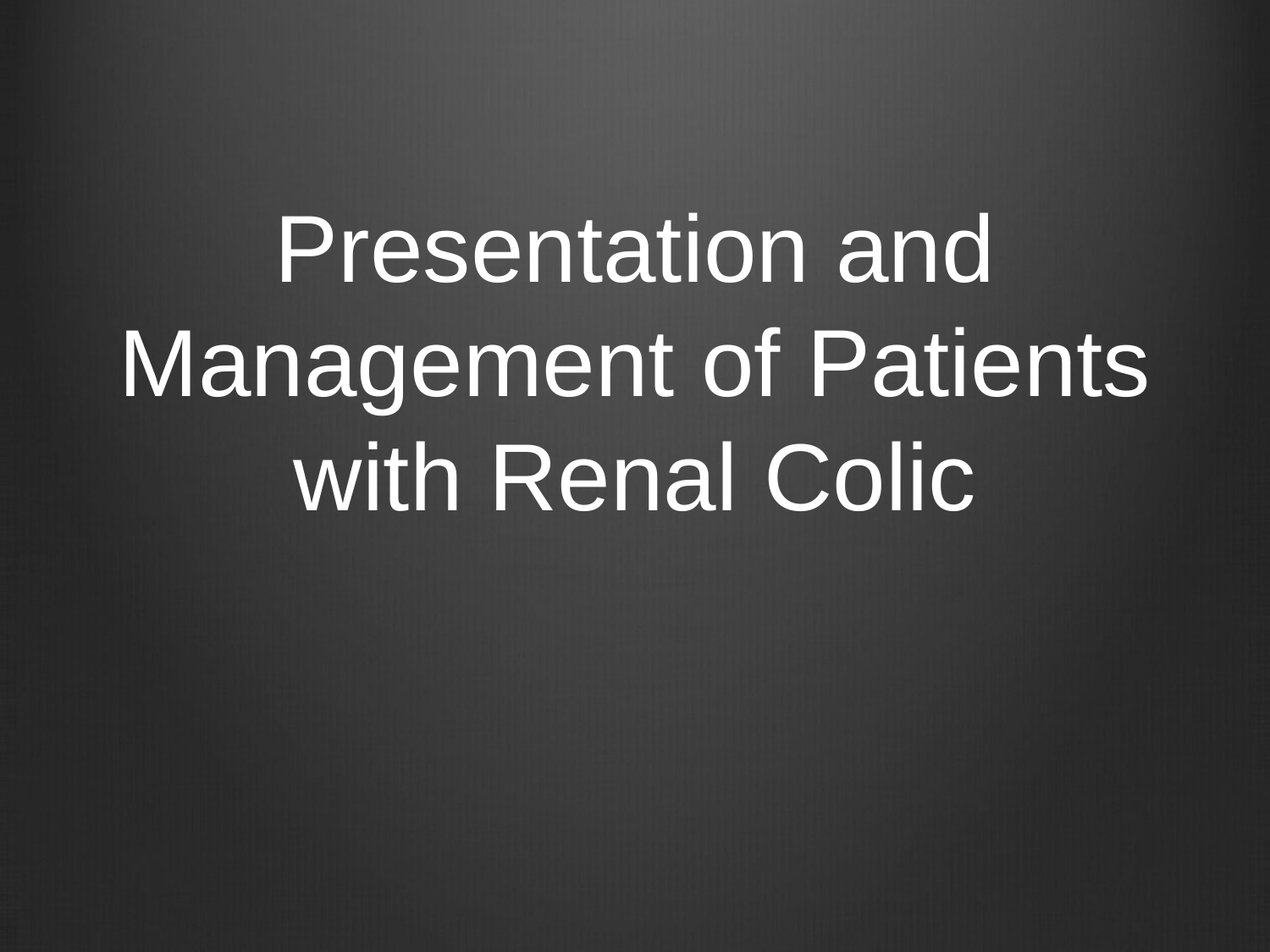

# Presentation and Management of Patients with Renal Colic